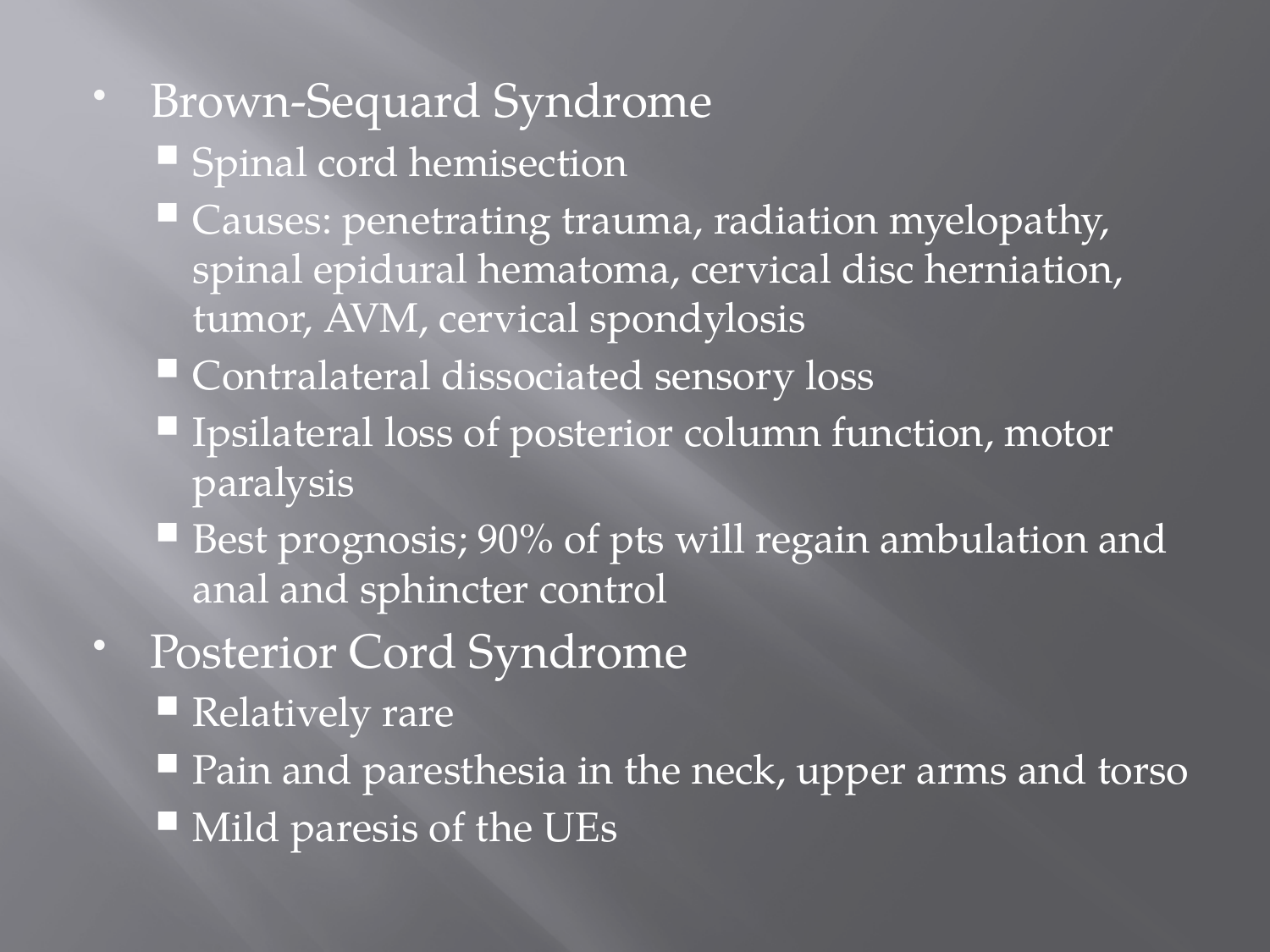

Brown-Sequard Syndrome
Spinal cord hemisection
Causes: penetrating trauma, radiation myelopathy, spinal epidural hematoma, cervical disc herniation, tumor, AVM, cervical spondylosis
Contralateral dissociated sensory loss
Ipsilateral loss of posterior column function, motor paralysis
Best prognosis; 90% of pts will regain ambulation and anal and sphincter control
Posterior Cord Syndrome
Relatively rare
Pain and paresthesia in the neck, upper arms and torso
Mild paresis of the UEs